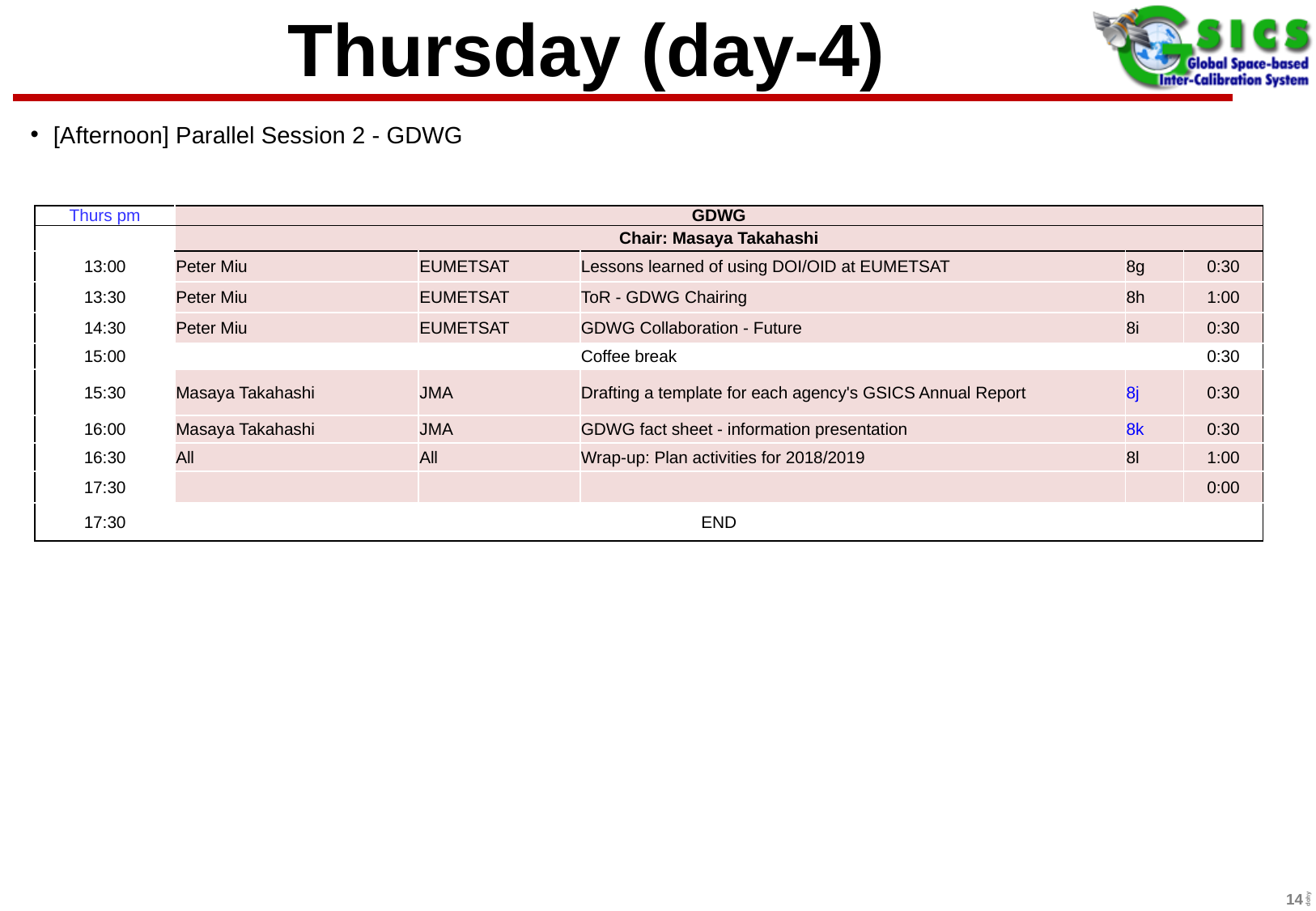

# Thursday (day-4)
[Afternoon] Parallel Session 2 - GDWG
| Thurs pm | GDWG |  |  |  |  |
| --- | --- | --- | --- | --- | --- |
|  | Chair: Masaya Takahashi |  |  |  |  |
| 13:00 | Peter Miu | EUMETSAT | Lessons learned of using DOI/OID at EUMETSAT | 8g | 0:30 |
| 13:30 | Peter Miu | EUMETSAT | ToR - GDWG Chairing | 8h | 1:00 |
| 14:30 | Peter Miu | EUMETSAT | GDWG Collaboration - Future | 8i | 0:30 |
| 15:00 |  |  | Coffee break |  | 0:30 |
| 15:30 | Masaya Takahashi | JMA | Drafting a template for each agency's GSICS Annual Report | 8j | 0:30 |
| 16:00 | Masaya Takahashi | JMA | GDWG fact sheet - information presentation | 8k | 0:30 |
| 16:30 | All | All | Wrap-up: Plan activities for 2018/2019 | 8l | 1:00 |
| 17:30 |  |  |  |  | 0:00 |
| 17:30 | END |  |  |  |  |